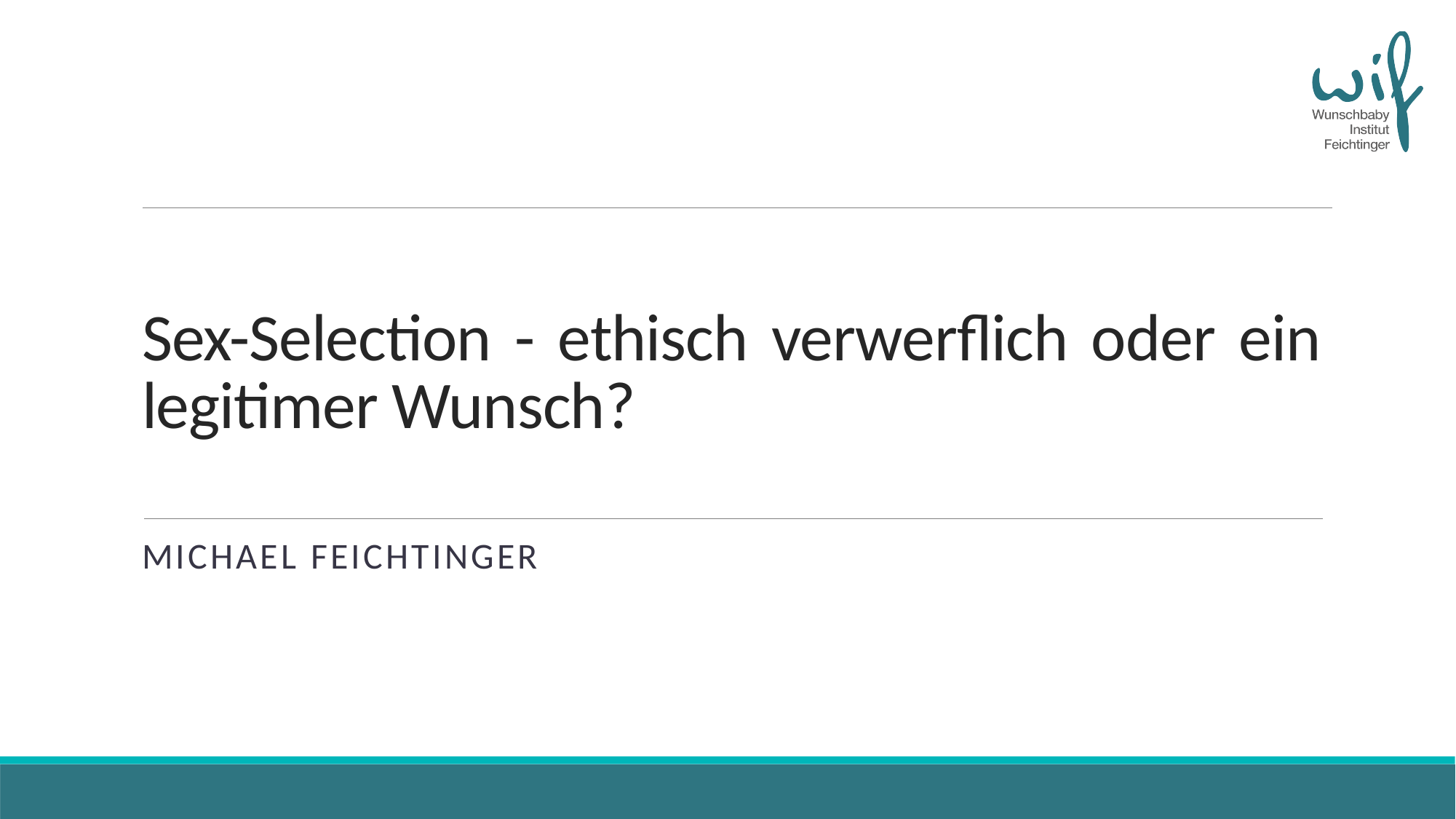

# Sex-Selection - ethisch verwerflich oder ein legitimer Wunsch?
Michael Feichtinger